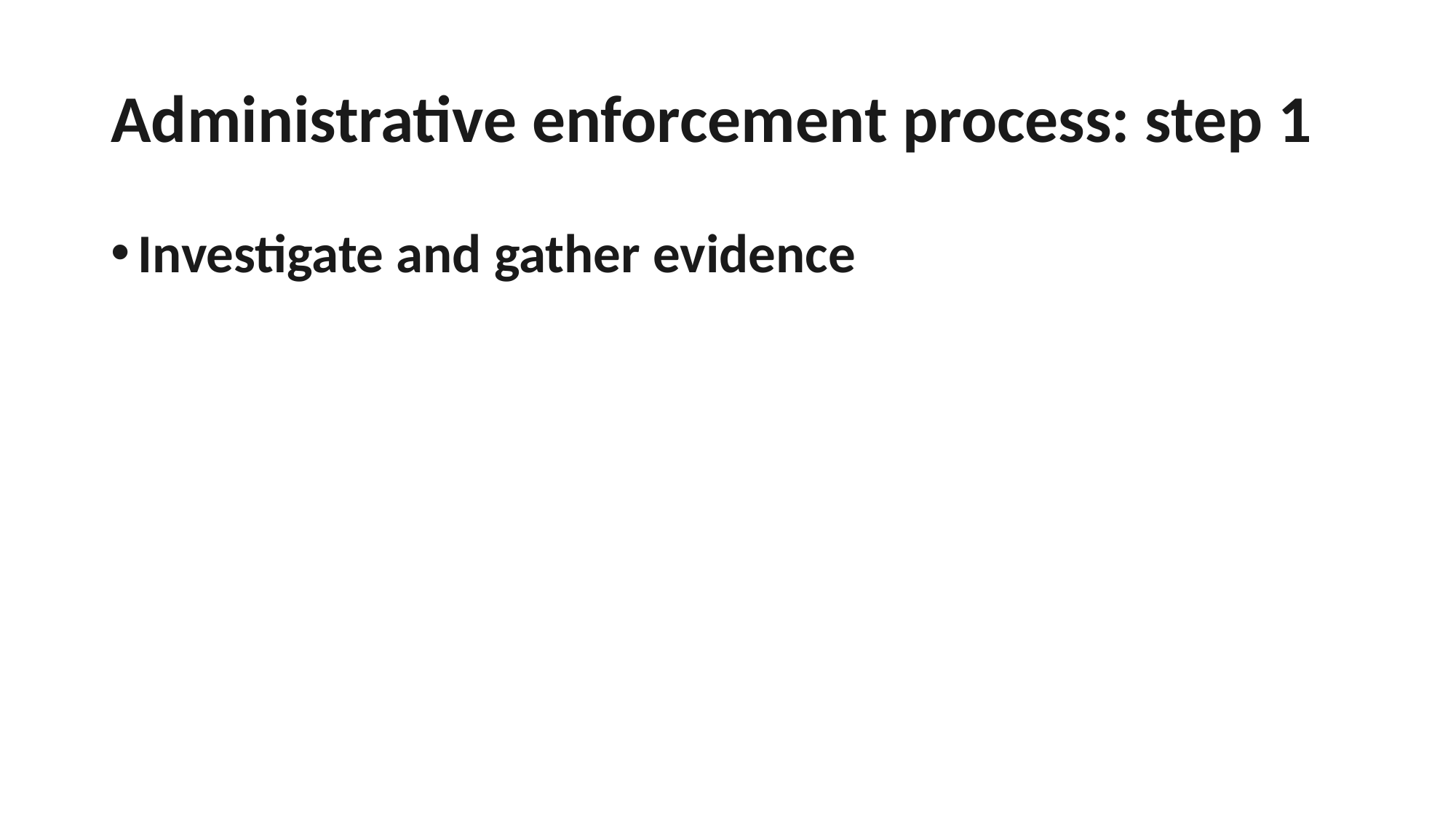

# Administrative enforcement process: step 1
Investigate and gather evidence